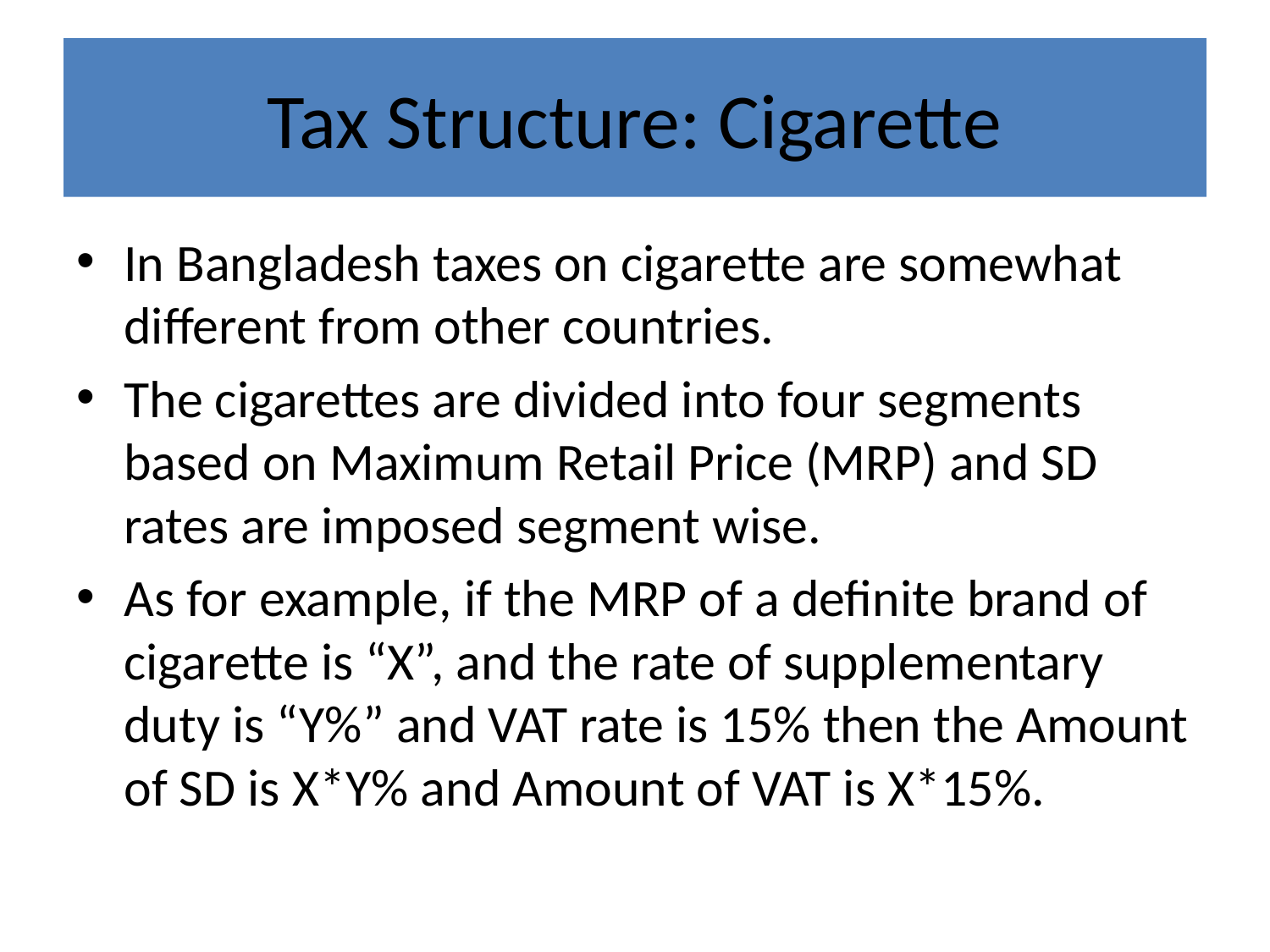

# Tax Structure: Cigarette
In Bangladesh taxes on cigarette are somewhat different from other countries.
The cigarettes are divided into four segments based on Maximum Retail Price (MRP) and SD rates are imposed segment wise.
As for example, if the MRP of a definite brand of cigarette is “X”, and the rate of supplementary duty is “Y%” and VAT rate is 15% then the Amount of SD is X*Y% and Amount of VAT is X*15%.